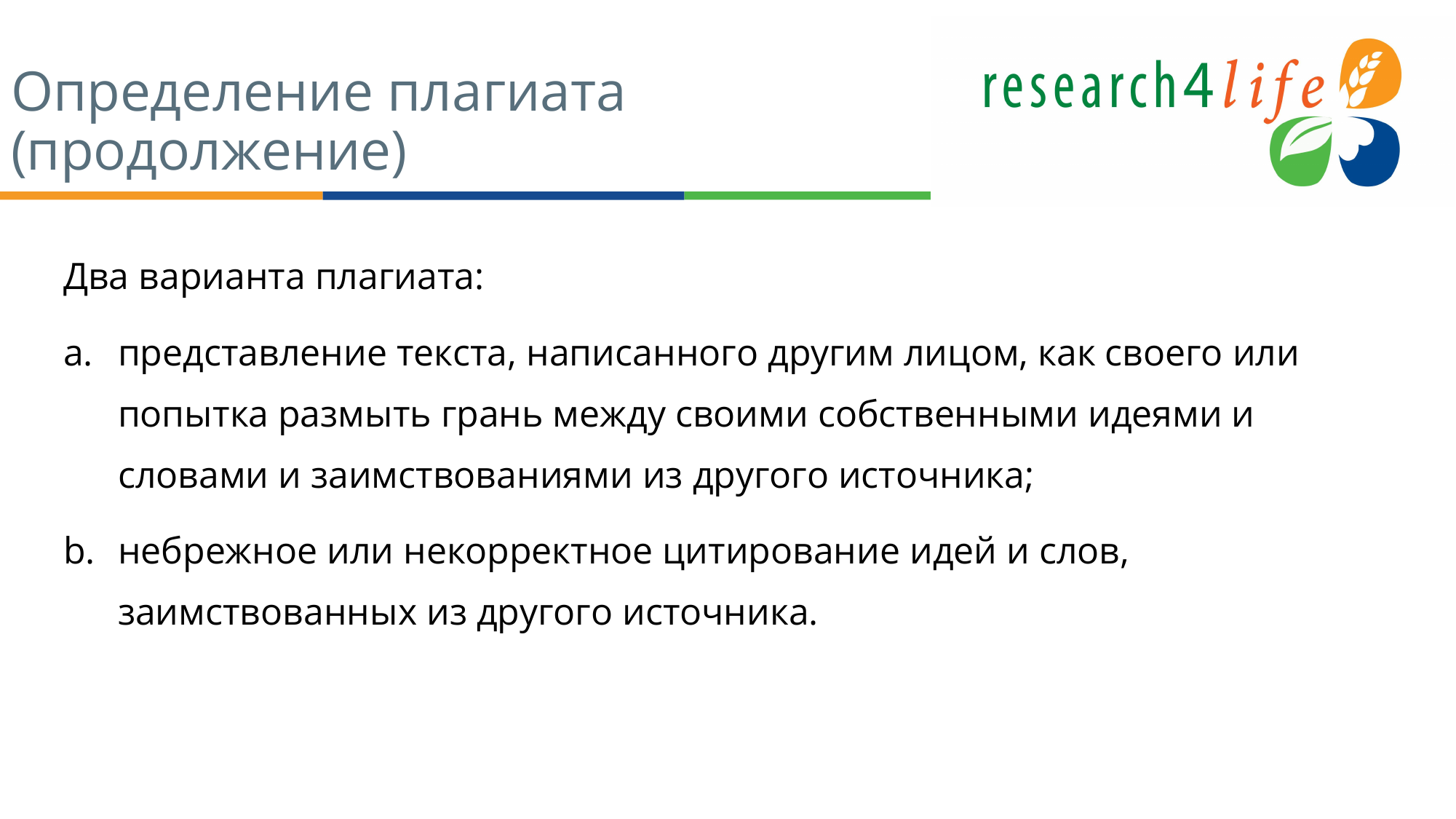

# Определение плагиата (продолжение)
Два варианта плагиата:
представление текста, написанного другим лицом, как своего или попытка размыть грань между своими собственными идеями и словами и заимствованиями из другого источника;
небрежное или некорректное цитирование идей и слов, заимствованных из другого источника.